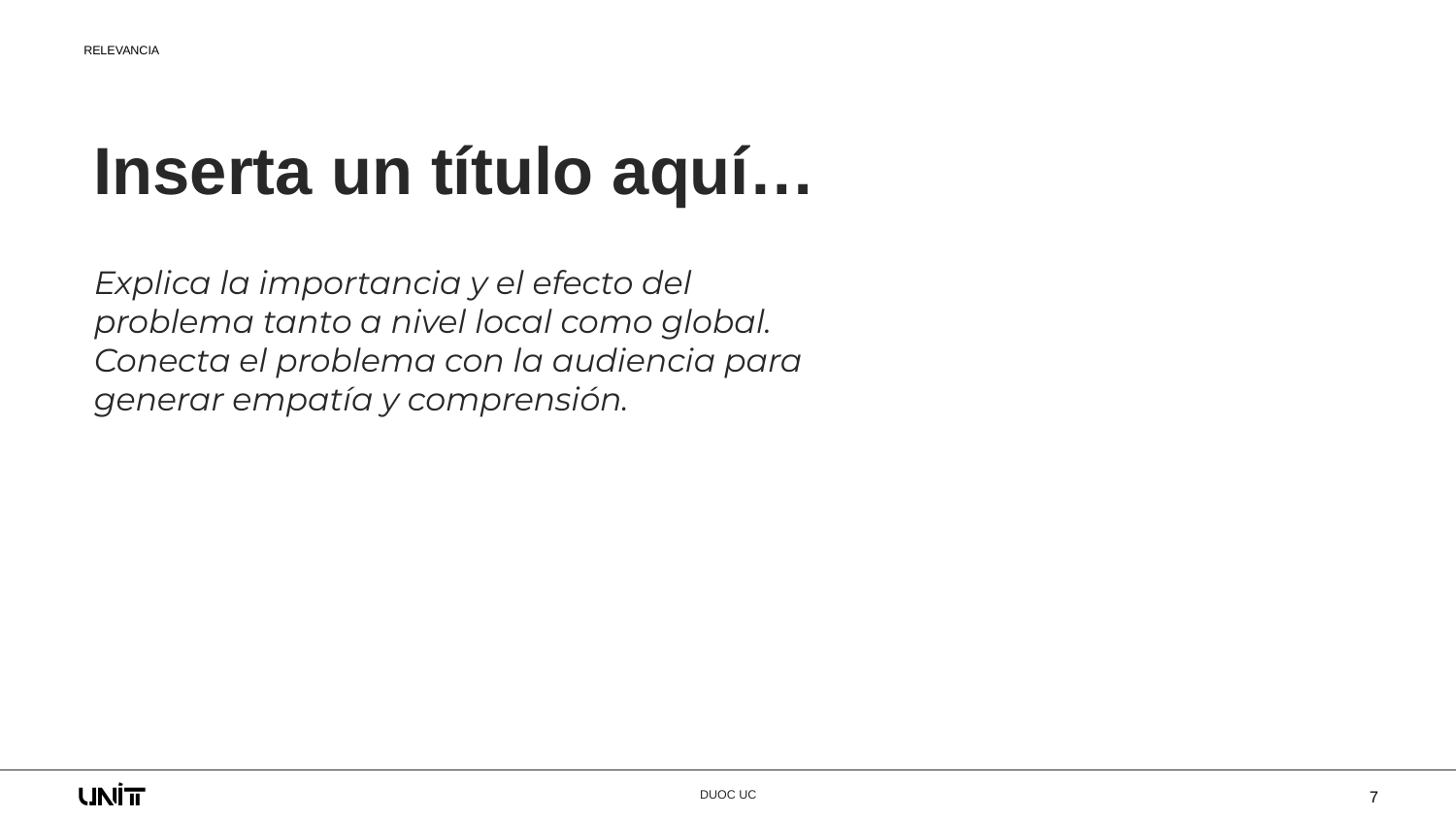

RELEVANCIA
Inserta un título aquí…
Explica la importancia y el efecto del problema tanto a nivel local como global. Conecta el problema con la audiencia para generar empatía y comprensión.